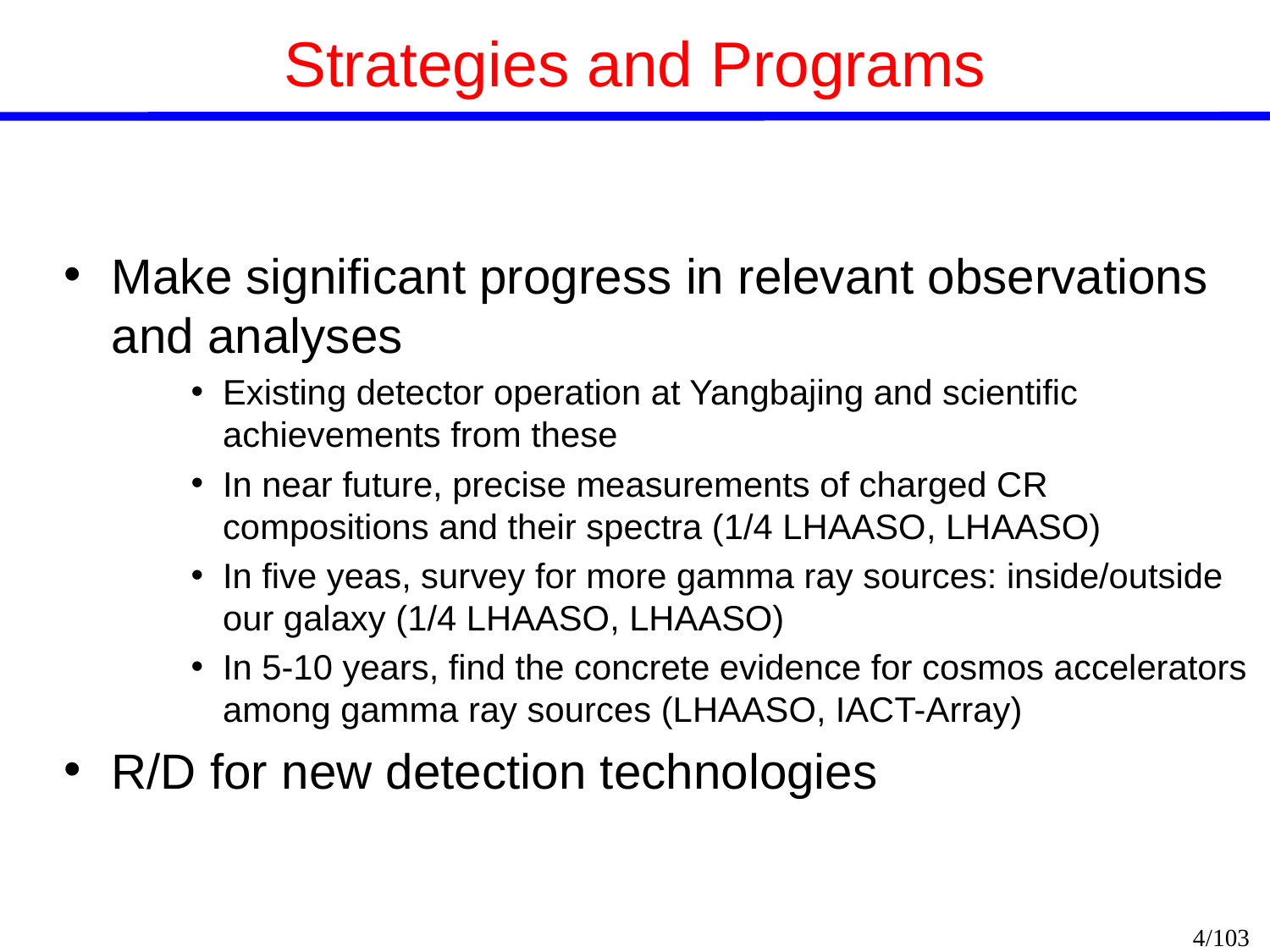

# Strategies and Programs
Make significant progress in relevant observations and analyses
Existing detector operation at Yangbajing and scientific achievements from these
In near future, precise measurements of charged CR compositions and their spectra (1/4 LHAASO, LHAASO)
In five yeas, survey for more gamma ray sources: inside/outside our galaxy (1/4 LHAASO, LHAASO)
In 5-10 years, find the concrete evidence for cosmos accelerators among gamma ray sources (LHAASO, IACT-Array)
R/D for new detection technologies

4/103